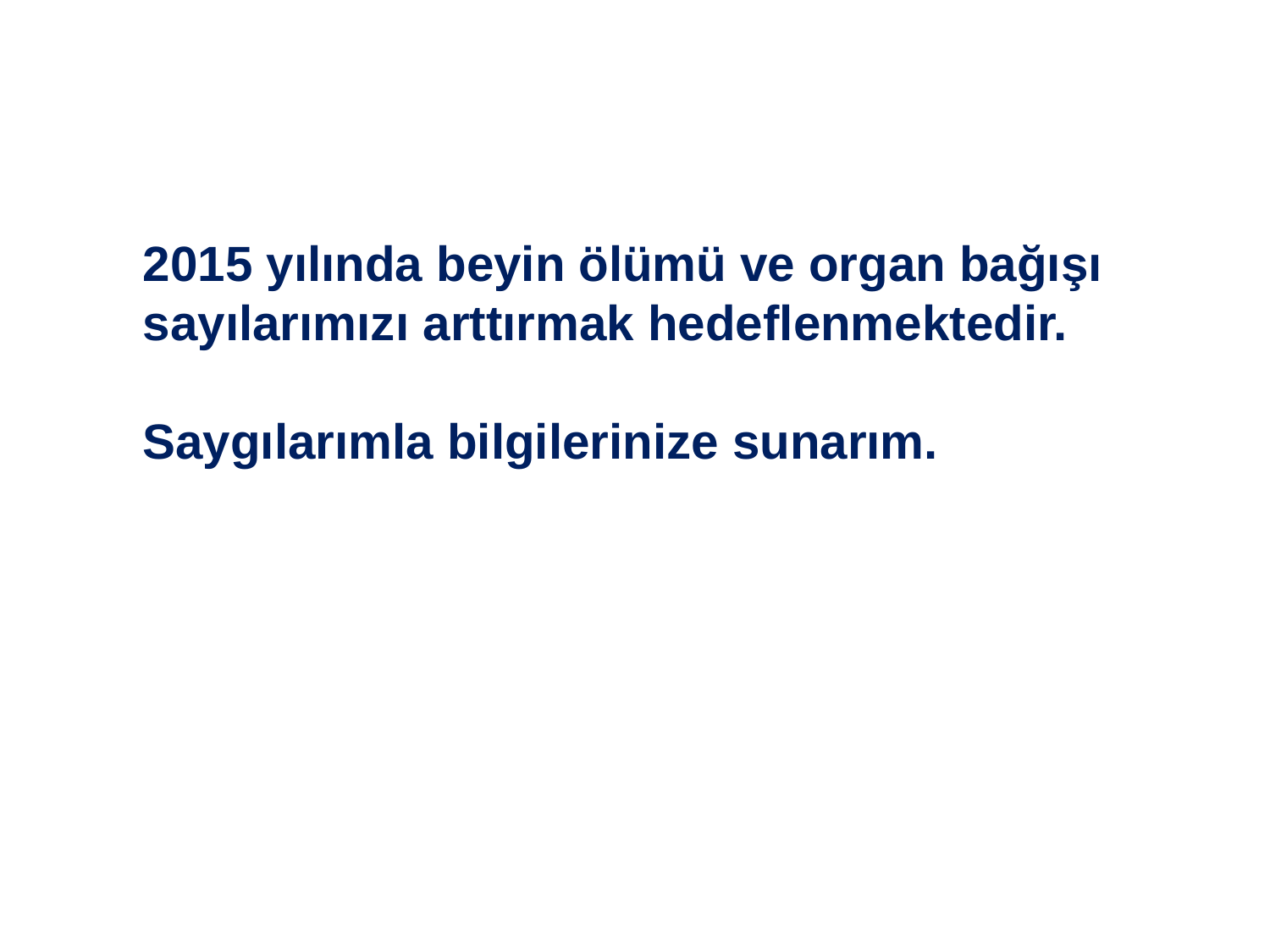

2015 yılında beyin ölümü ve organ bağışı
sayılarımızı arttırmak hedeflenmektedir.

Saygılarımla bilgilerinize sunarım.